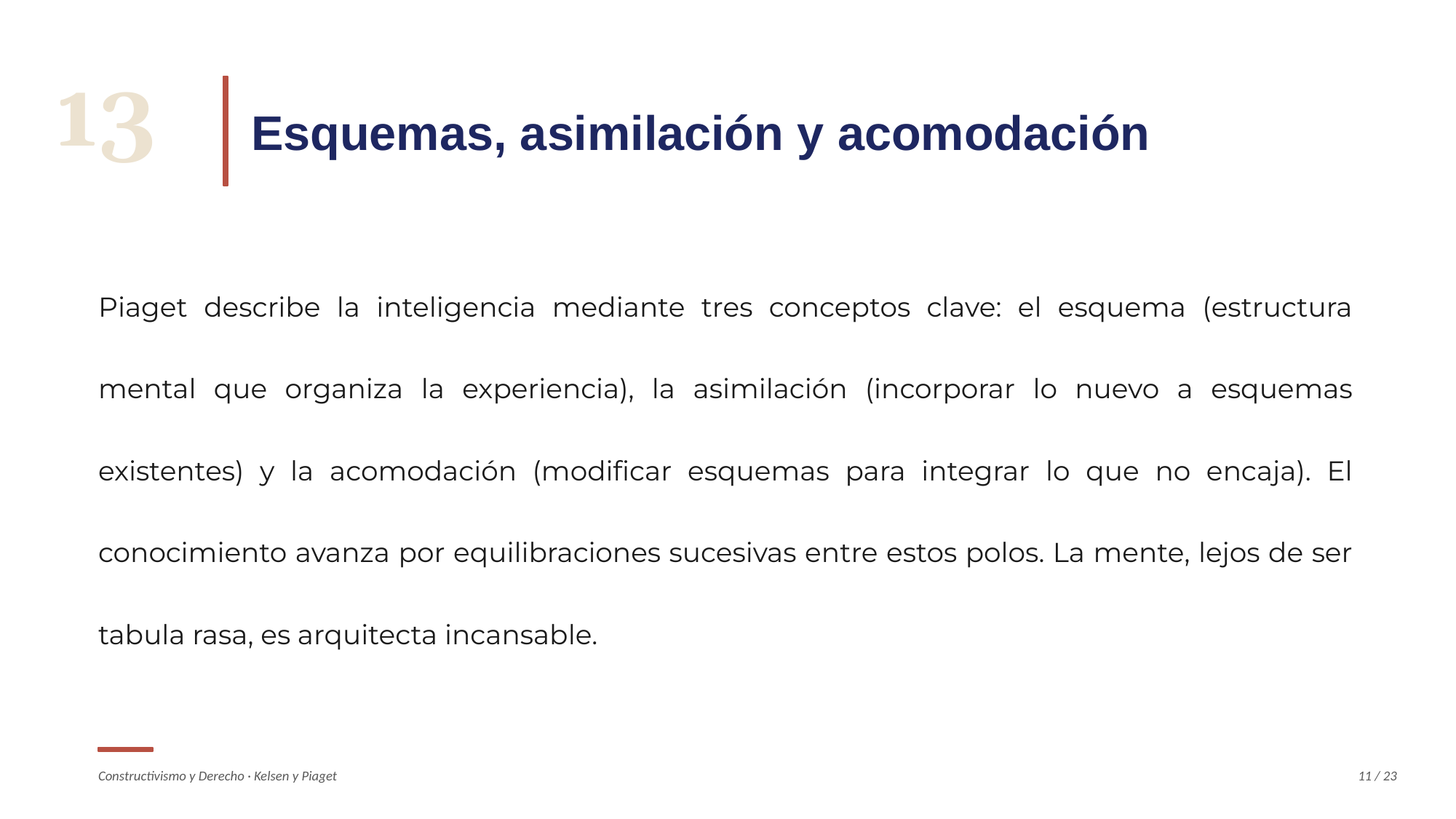

13

Esquemas, asimilación y acomodación
Piaget describe la inteligencia mediante tres conceptos clave: el esquema (estructura mental que organiza la experiencia), la asimilación (incorporar lo nuevo a esquemas existentes) y la acomodación (modificar esquemas para integrar lo que no encaja). El conocimiento avanza por equilibraciones sucesivas entre estos polos. La mente, lejos de ser tabula rasa, es arquitecta incansable.

Constructivismo y Derecho · Kelsen y Piaget
11 / 23